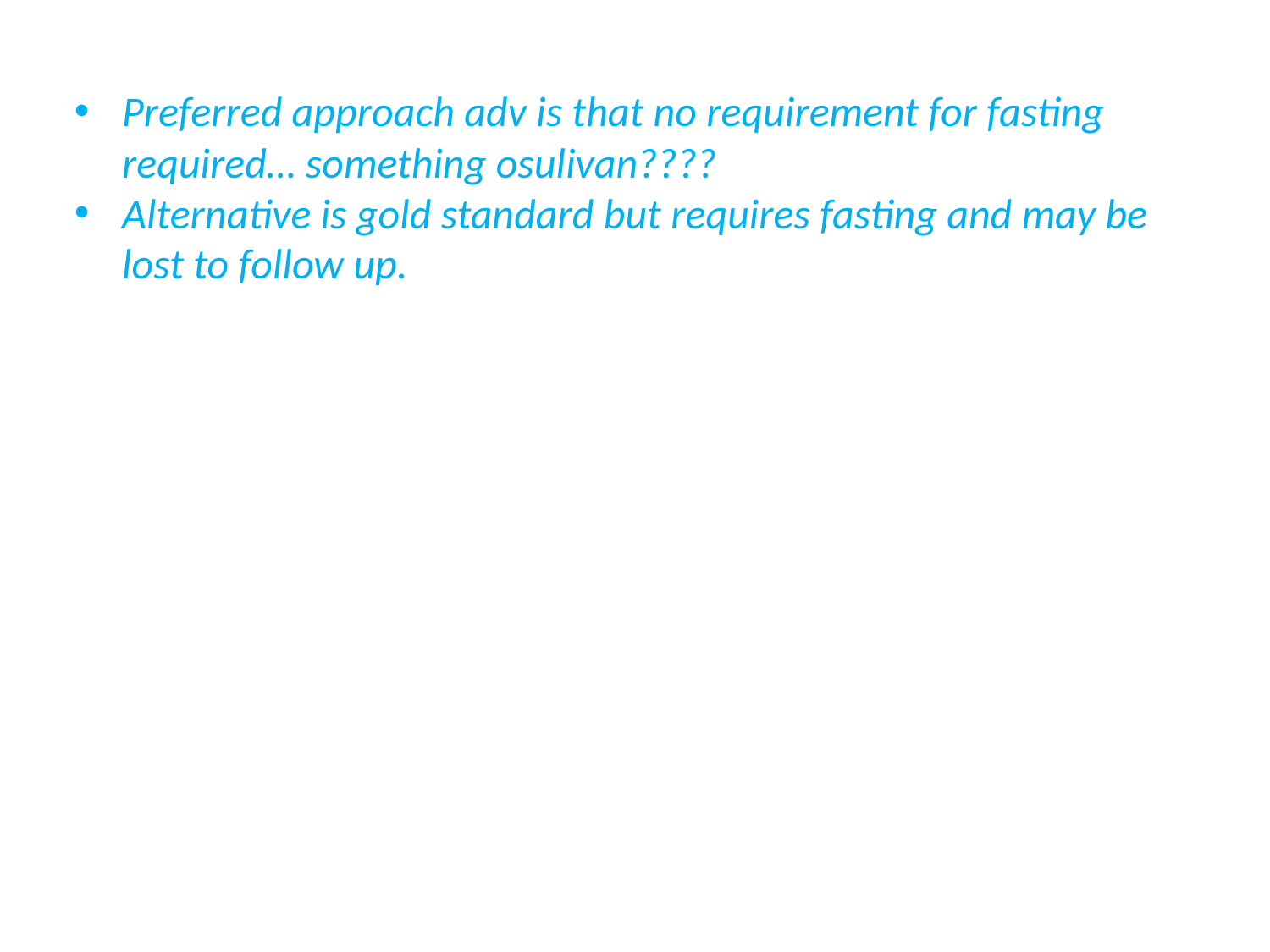

Preferred approach adv is that no requirement for fasting required… something osulivan????
Alternative is gold standard but requires fasting and may be lost to follow up.